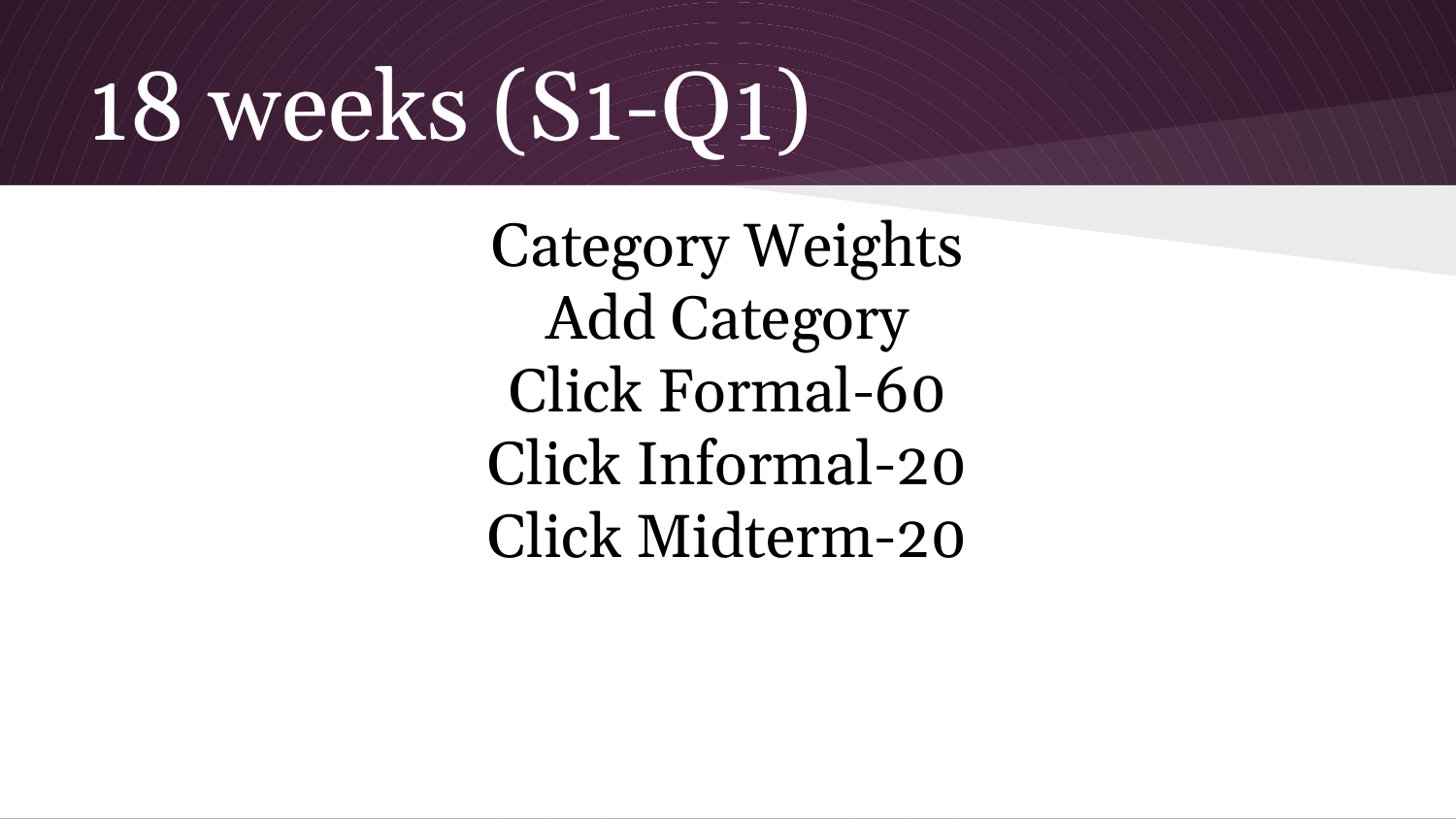

# 18 weeks (S1-Q1)
Category Weights
Add Category
Click Formal-60
Click Informal-20
Click Midterm-20